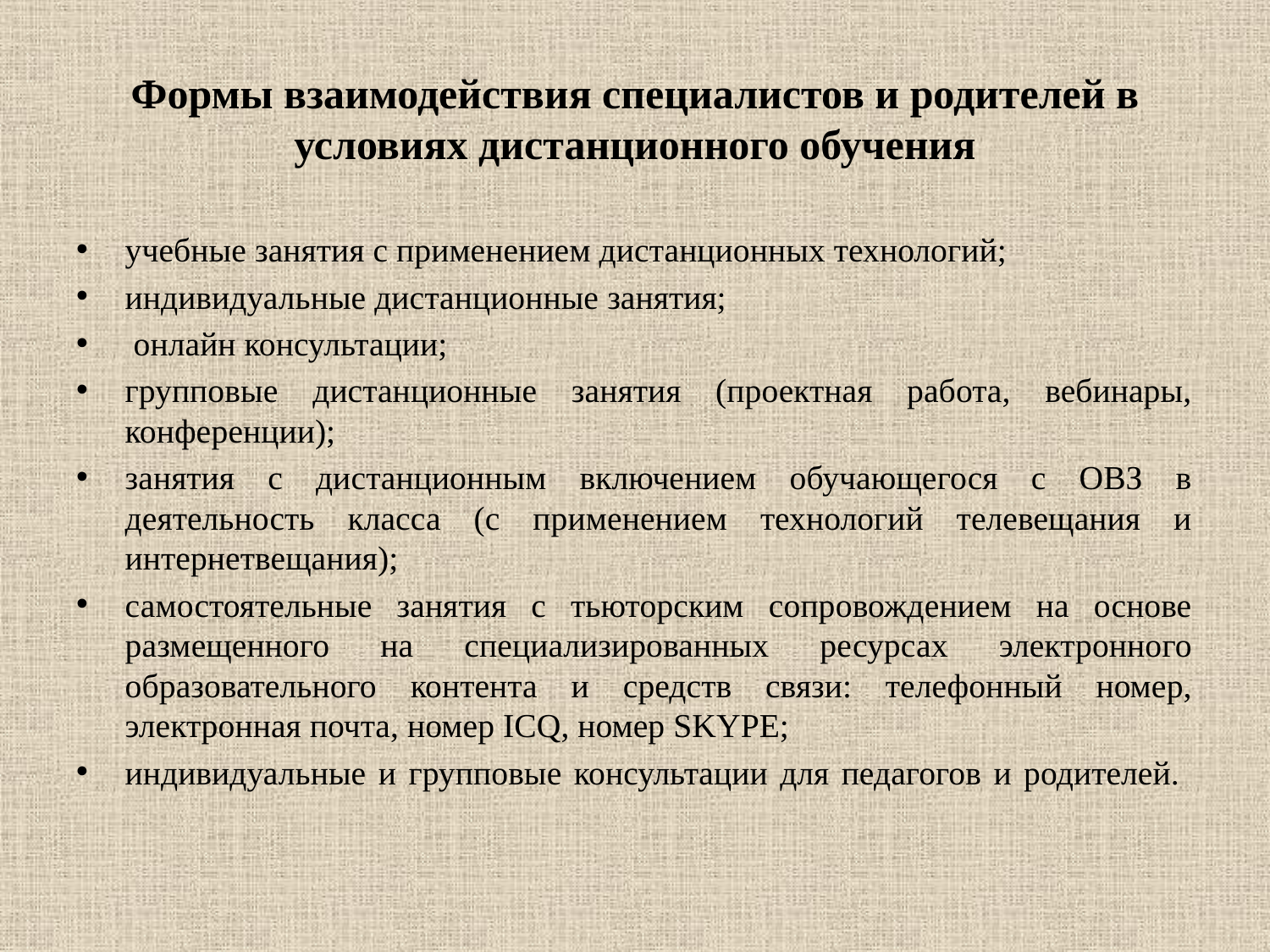

# Формы взаимодействия специалистов и родителей в условиях дистанционного обучения
учебные занятия с применением дистанционных технологий;
индивидуальные дистанционные занятия;
 онлайн консультации;
групповые дистанционные занятия (проектная работа, вебинары, конференции);
занятия с дистанционным включением обучающегося с ОВЗ в деятельность класса (с применением технологий телевещания и интернетвещания);
самостоятельные занятия с тьюторским сопровождением на основе
размещенного на специализированных ресурсах электронного образовательного контента и средств связи: телефонный номер, электронная почта, номер ICQ, номер SKYPE;
индивидуальные и групповые консультации для педагогов и родителей.